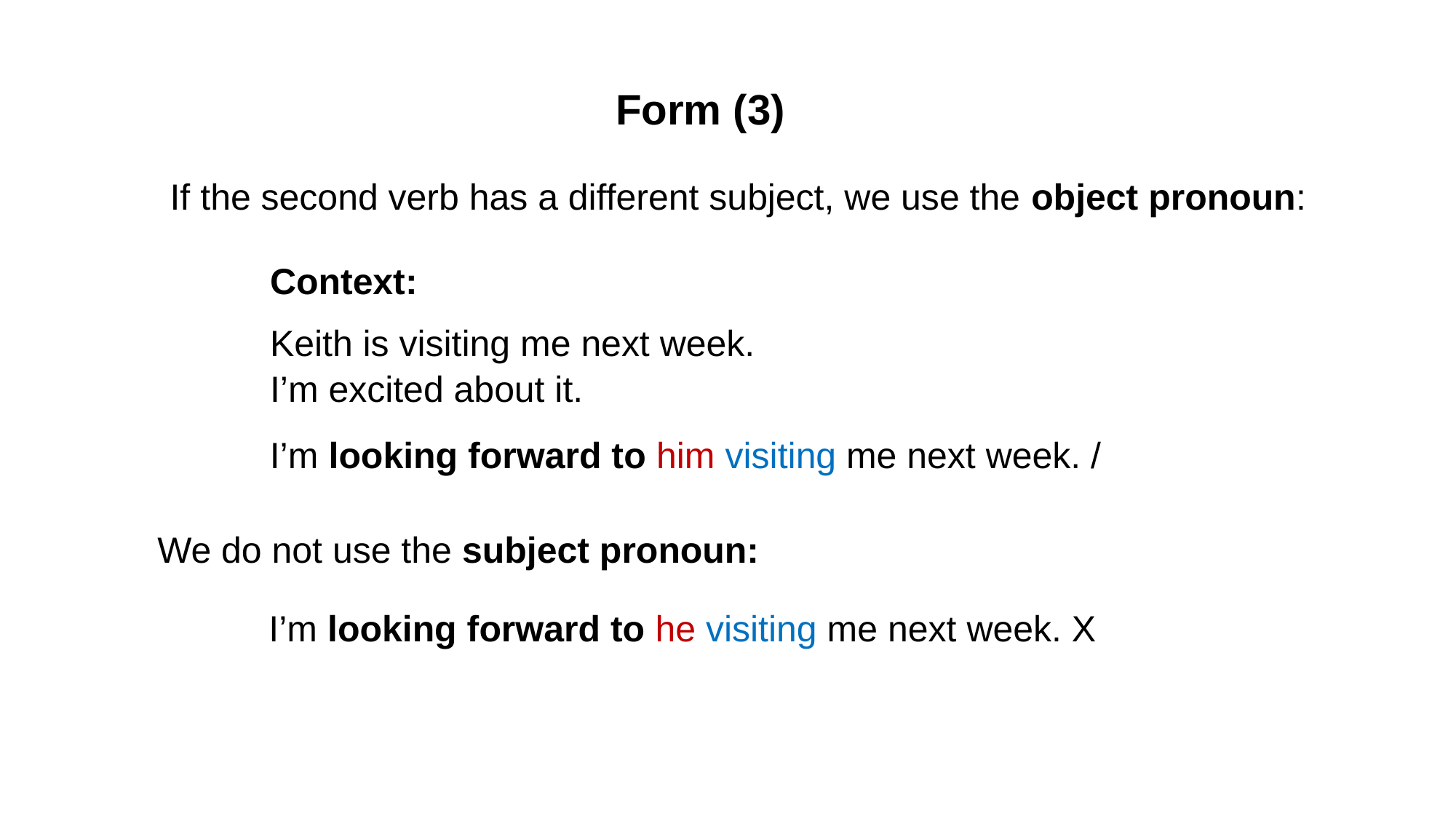

Form (3)
If the second verb has a different subject, we use the object pronoun:
Context:
Keith is visiting me next week.
I’m excited about it.

I’m looking forward to him visiting me next week. /
We do not use the subject pronoun:
I’m looking forward to he visiting me next week. X